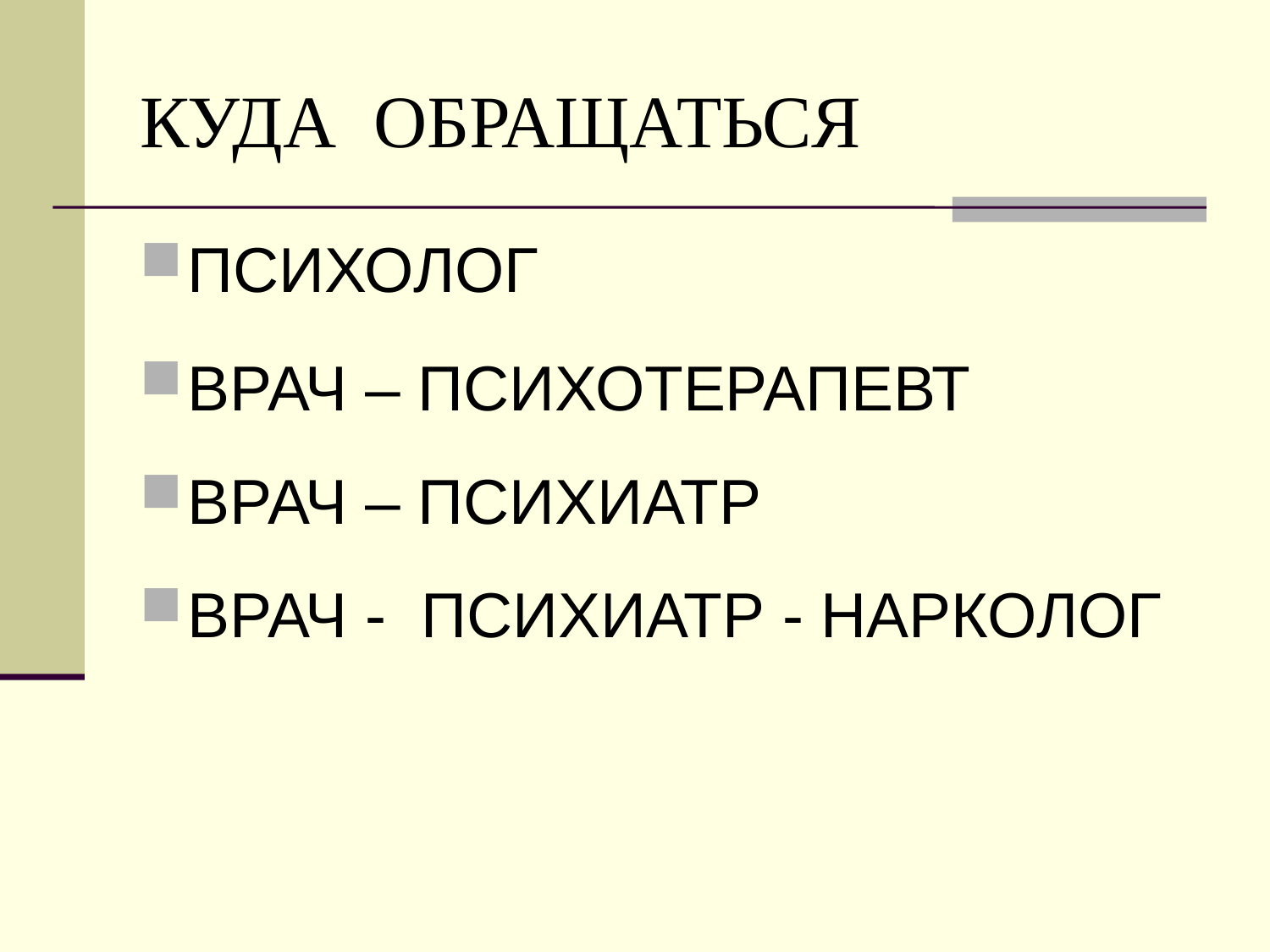

# КУДА  ОБРАЩАТЬСЯ
ПСИХОЛОГ

ВРАЧ – ПСИХОТЕРАПЕВТ

ВРАЧ – ПСИХИАТР

ВРАЧ -  ПСИХИАТР - НАРКОЛОГ